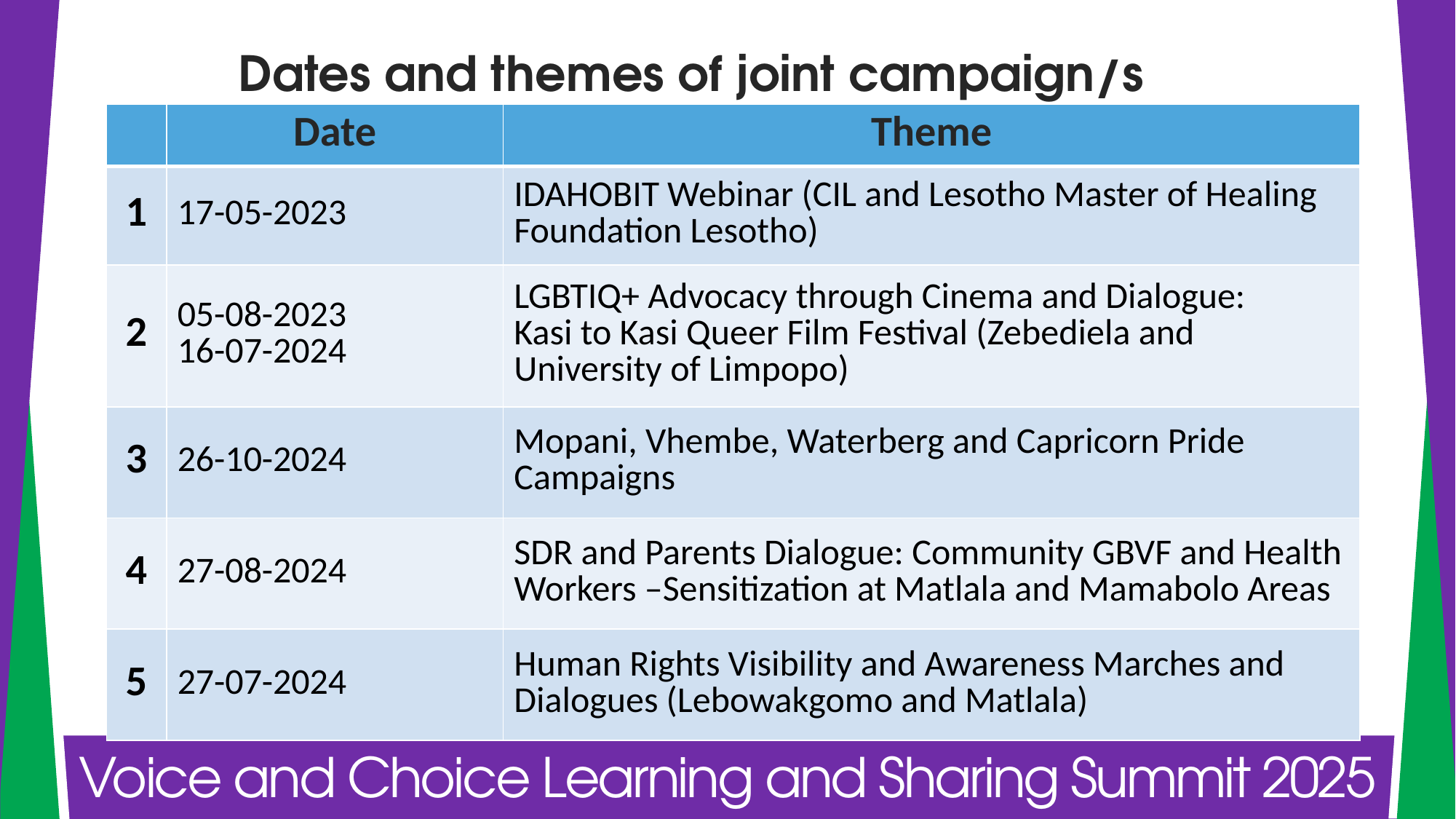

Dates and themes of joint campaign/s
|  | Date | Theme |
| --- | --- | --- |
| 1 | 17-05-2023 | IDAHOBIT Webinar (CIL and Lesotho Master of Healing Foundation Lesotho) |
| 2 | 05-08-2023 16-07-2024 | LGBTIQ+ Advocacy through Cinema and Dialogue: Kasi to Kasi Queer Film Festival (Zebediela and University of Limpopo) |
| 3 | 26-10-2024 | Mopani, Vhembe, Waterberg and Capricorn Pride Campaigns |
| 4 | 27-08-2024 | SDR and Parents Dialogue: Community GBVF and Health Workers –Sensitization at Matlala and Mamabolo Areas |
| 5 | 27-07-2024 | Human Rights Visibility and Awareness Marches and Dialogues (Lebowakgomo and Matlala) |
Voice and Choice Learning and Sharing Summit 2025